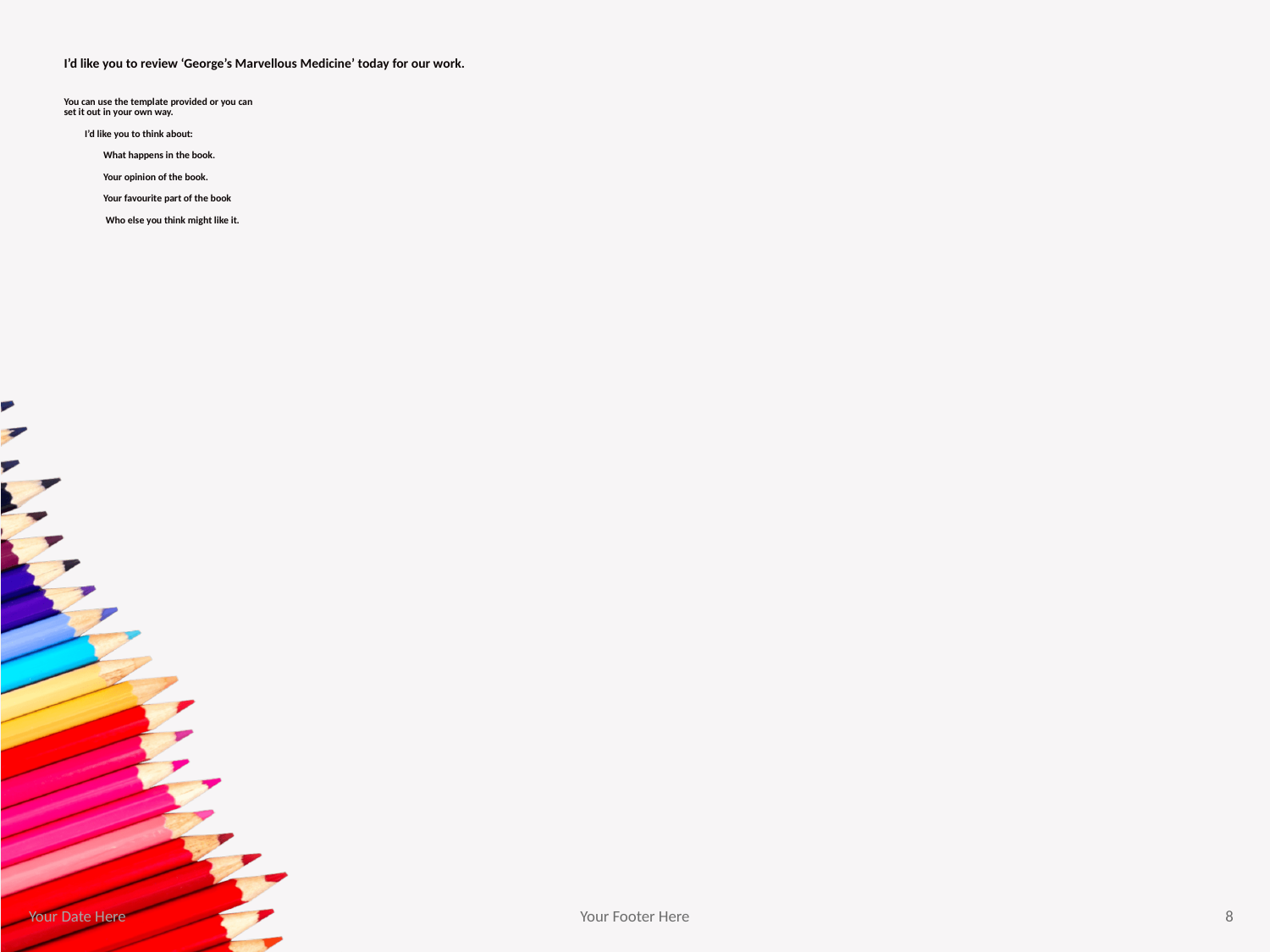

# I’d like you to review ‘George’s Marvellous Medicine’ today for our work. You can use the template provided or you can set it out in your own way. I’d like you to think about: What happens in the book. Your opinion of the book. Your favourite part of the book Who else you think might like it.
Your Date Here
Your Footer Here
8